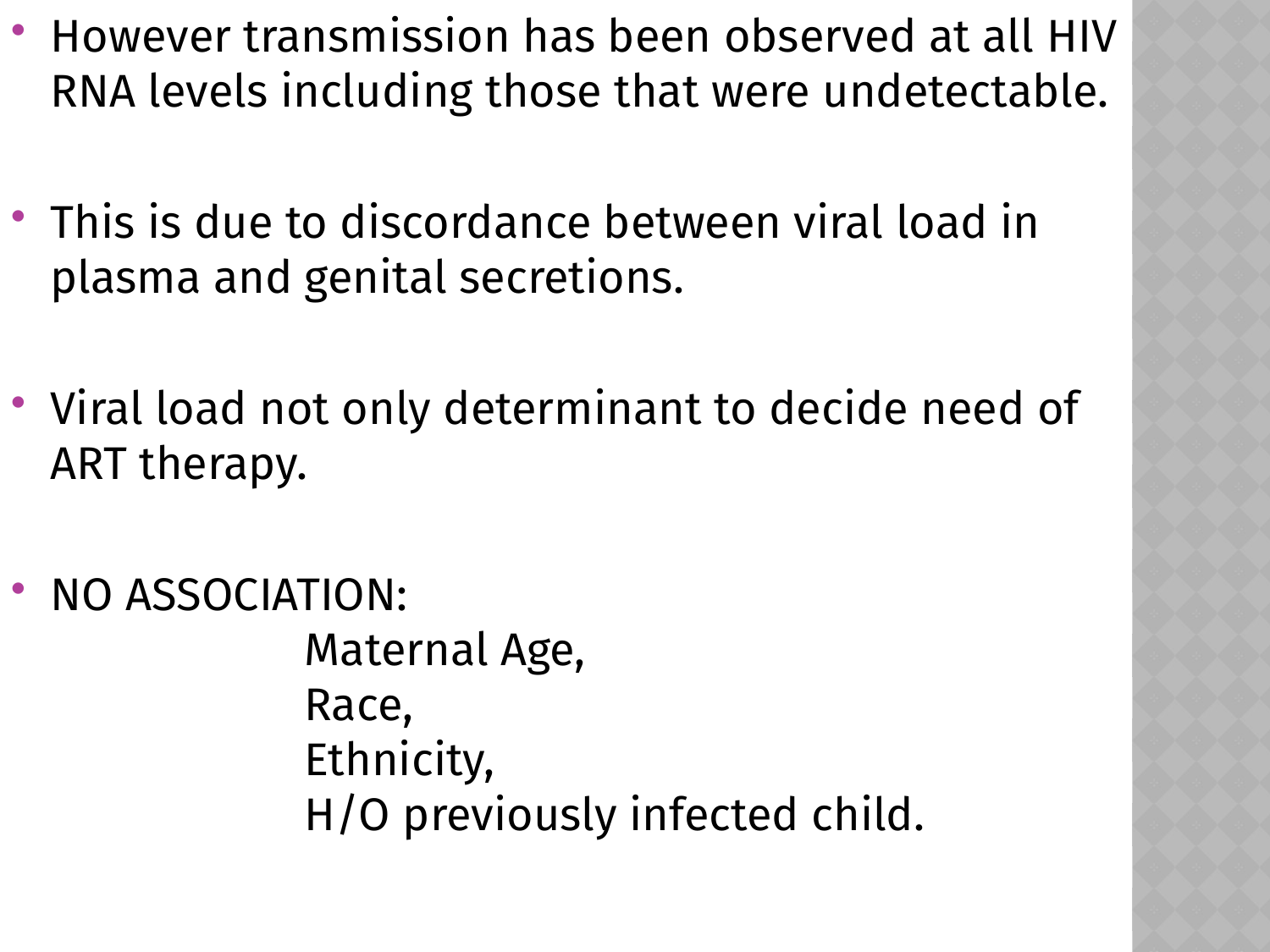

However transmission has been observed at all HIV RNA levels including those that were undetectable.

This is due to discordance between viral load in plasma and genital secretions.

Viral load not only determinant to decide need of ART therapy.

NO ASSOCIATION:								Maternal Age,						Race,								Ethnicity,							H/O previously infected child.